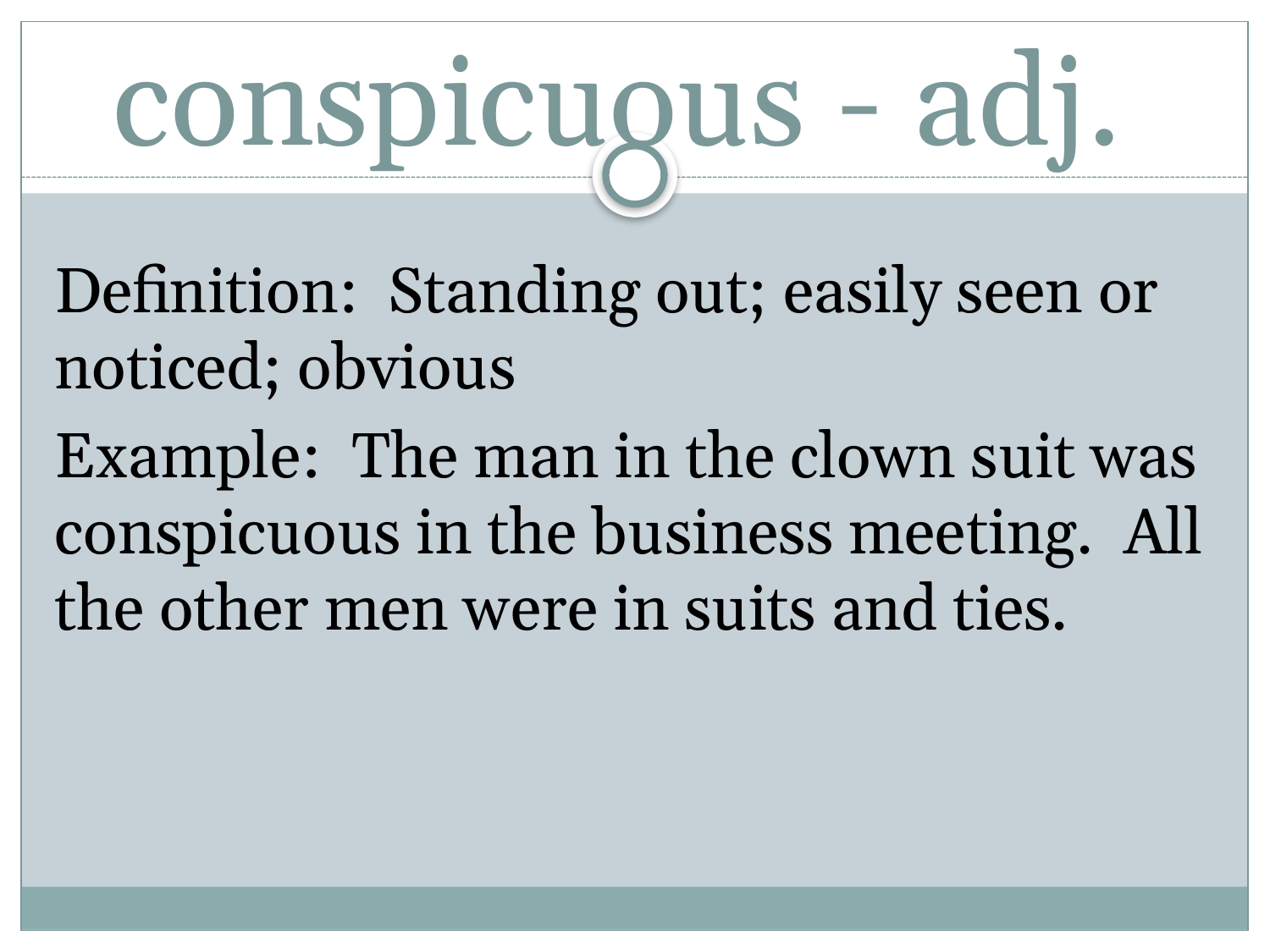

# conspicuous - adj.
Definition:  Standing out; easily seen or noticed; obvious
Example:  The man in the clown suit was conspicuous in the business meeting.  All the other men were in suits and ties.